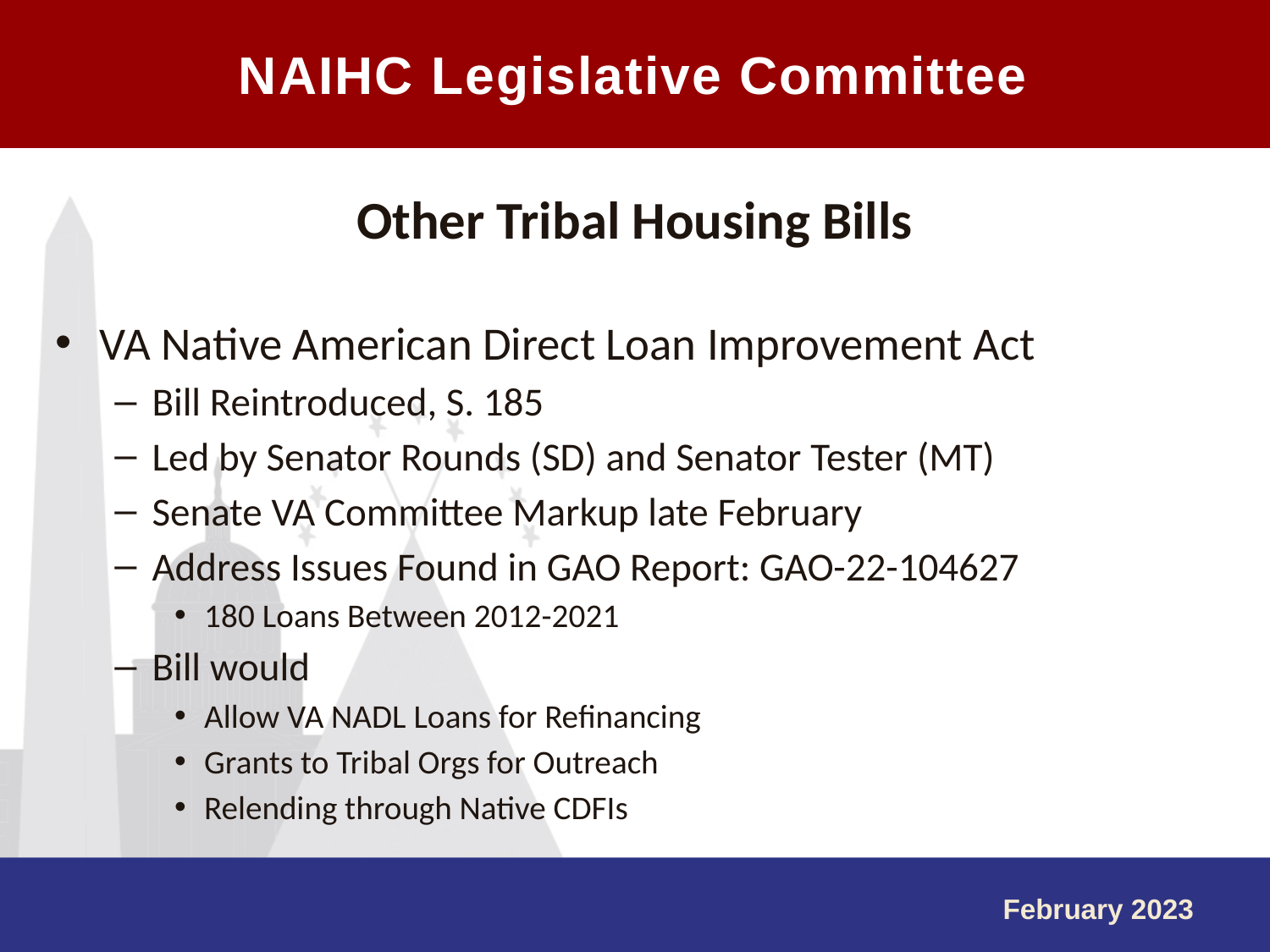

NAIHC Legislative Committee
#
Other Tribal Housing Bills

VA Native American Direct Loan Improvement Act
Bill Reintroduced, S. 185
Led by Senator Rounds (SD) and Senator Tester (MT)
Senate VA Committee Markup late February
Address Issues Found in GAO Report: GAO-22-104627
180 Loans Between 2012-2021
Bill would
Allow VA NADL Loans for Refinancing
Grants to Tribal Orgs for Outreach
Relending through Native CDFIs

February 2023